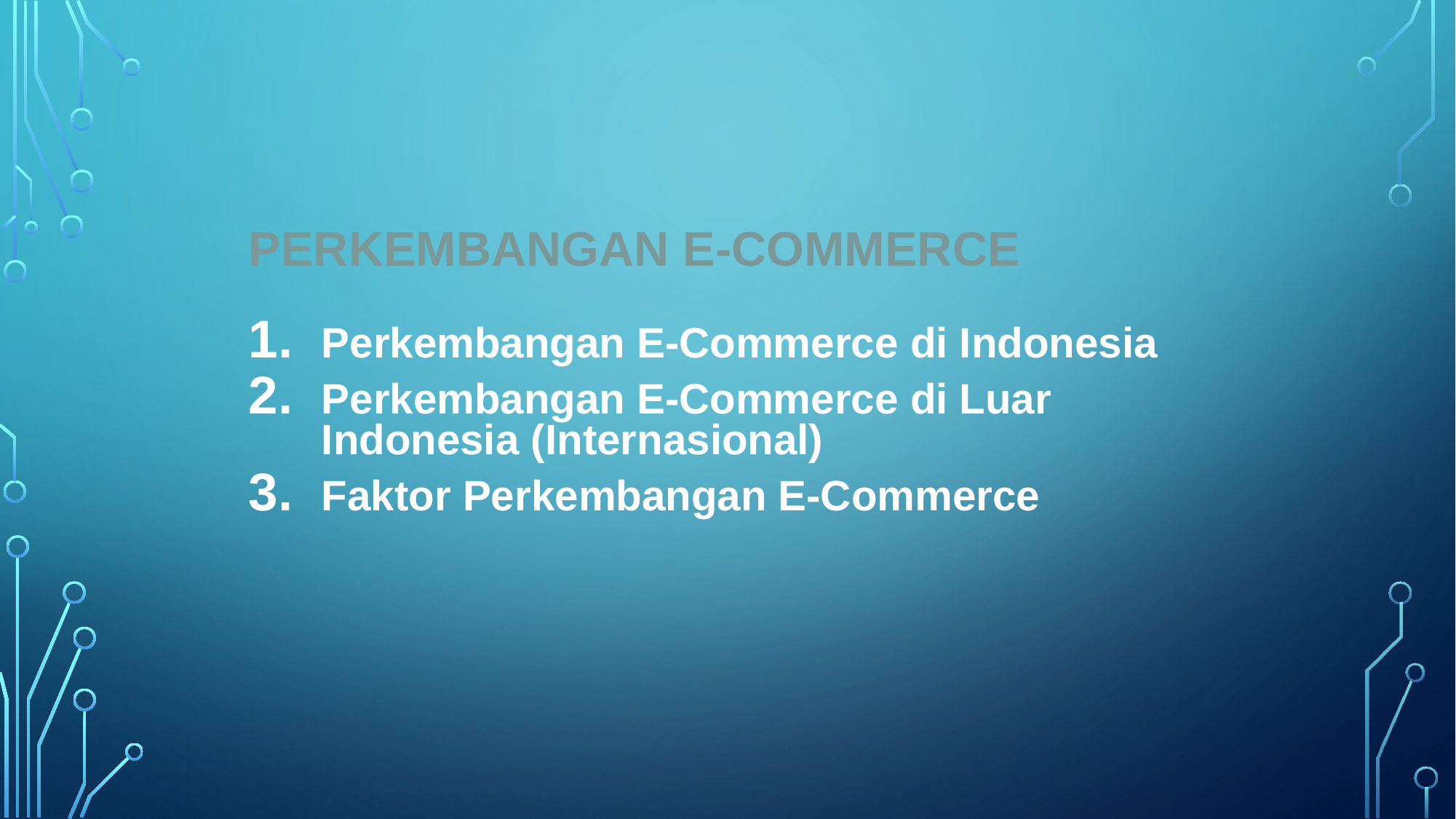

# Perkembangan E-Commerce
Perkembangan E-Commerce di Indonesia
Perkembangan E-Commerce di Luar Indonesia (Internasional)
Faktor Perkembangan E-Commerce